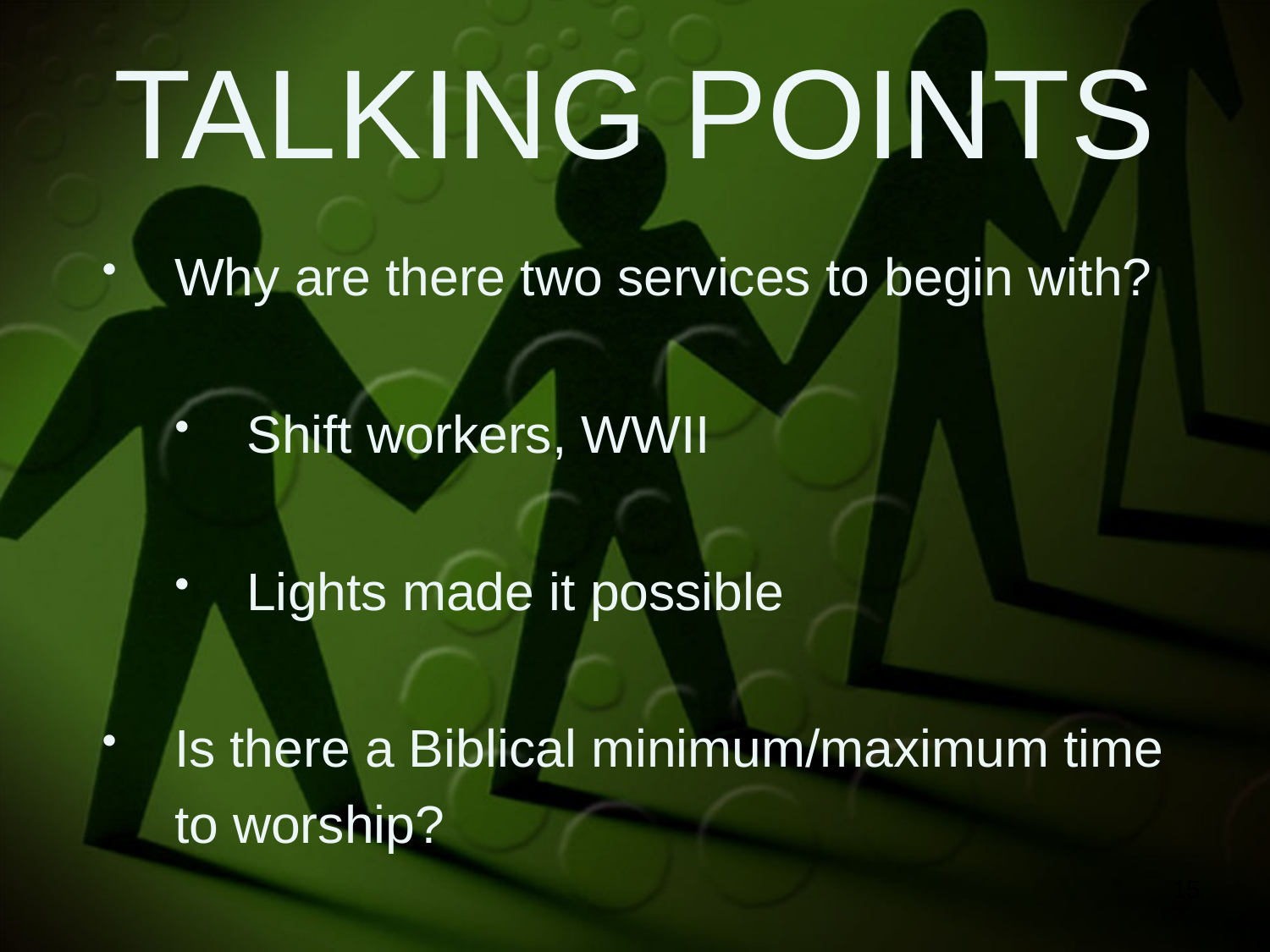

Talking Points
Why are there two services to begin with?
Shift workers, WWII
Lights made it possible
Is there a Biblical minimum/maximum time to worship?
15